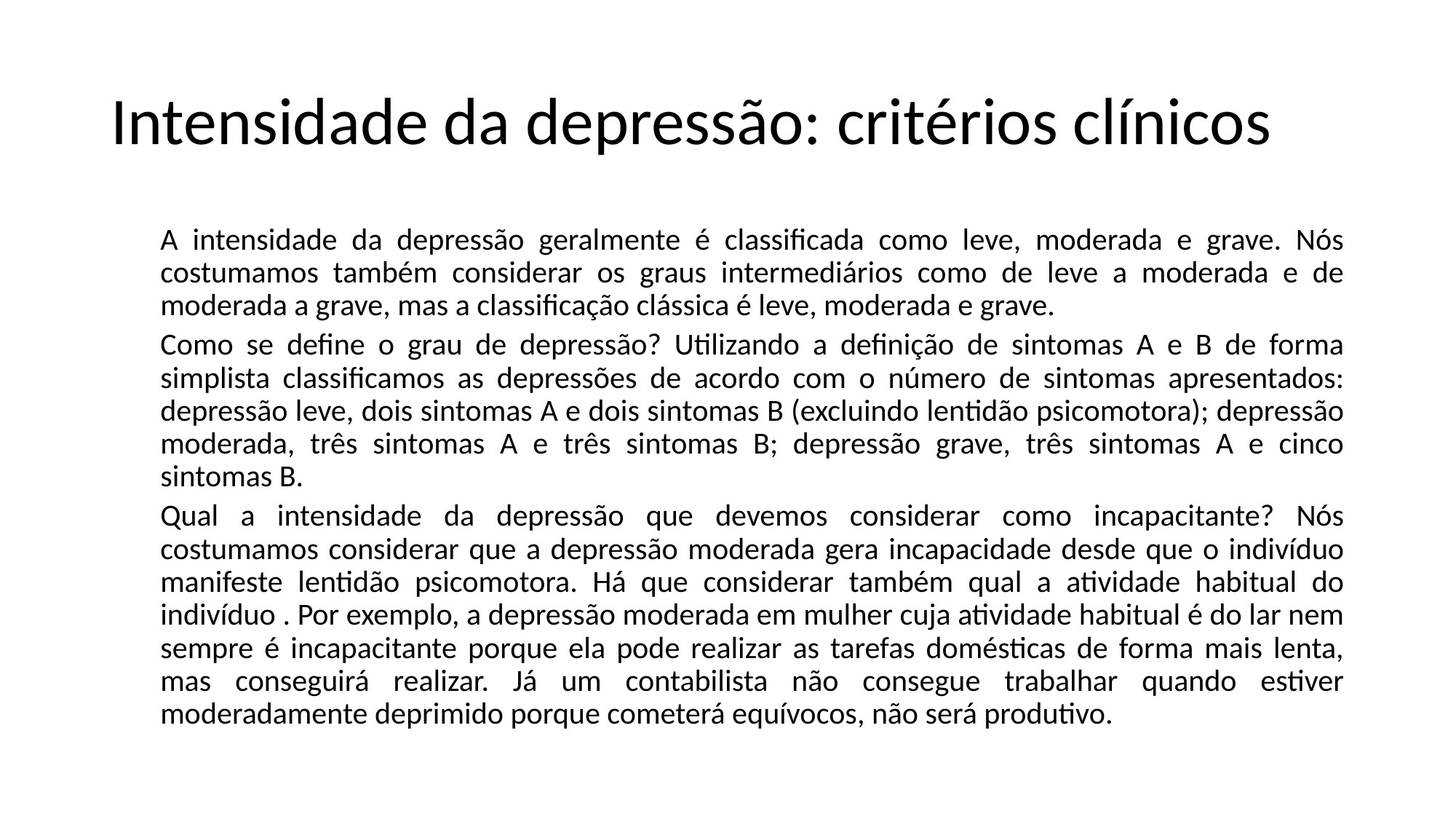

# Intensidade da depressão: critérios clínicos
	A intensidade da depressão geralmente é classificada como leve, moderada e grave. Nós costumamos também considerar os graus intermediários como de leve a moderada e de moderada a grave, mas a classificação clássica é leve, moderada e grave.
	Como se define o grau de depressão? Utilizando a definição de sintomas A e B de forma simplista classificamos as depressões de acordo com o número de sintomas apresentados: depressão leve, dois sintomas A e dois sintomas B (excluindo lentidão psicomotora); depressão moderada, três sintomas A e três sintomas B; depressão grave, três sintomas A e cinco sintomas B.
	Qual a intensidade da depressão que devemos considerar como incapacitante? Nós costumamos considerar que a depressão moderada gera incapacidade desde que o indivíduo manifeste lentidão psicomotora. Há que considerar também qual a atividade habitual do indivíduo . Por exemplo, a depressão moderada em mulher cuja atividade habitual é do lar nem sempre é incapacitante porque ela pode realizar as tarefas domésticas de forma mais lenta, mas conseguirá realizar. Já um contabilista não consegue trabalhar quando estiver moderadamente deprimido porque cometerá equívocos, não será produtivo.